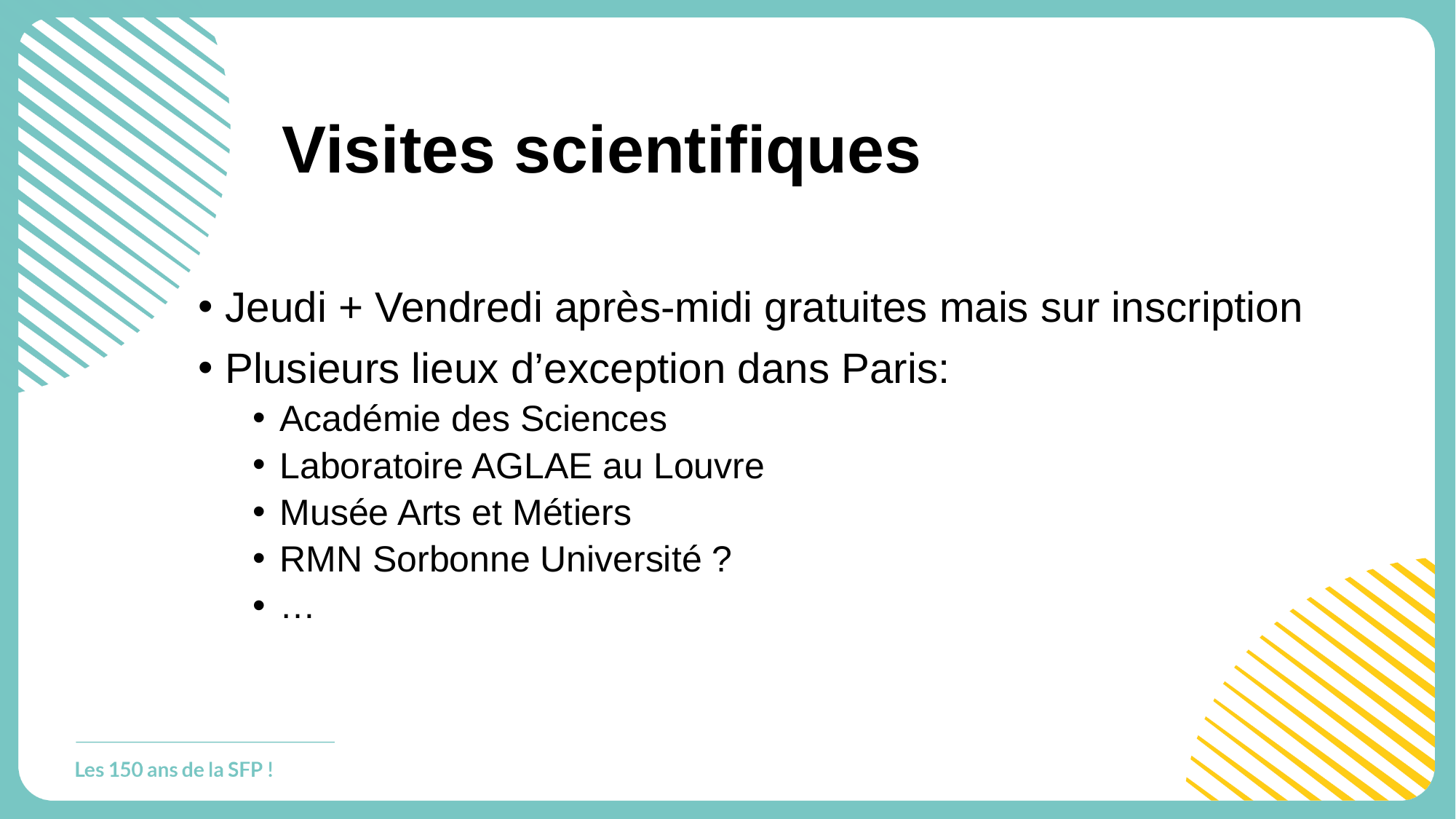

# Visites scientifiques
Jeudi + Vendredi après-midi gratuites mais sur inscription
Plusieurs lieux d’exception dans Paris:
Académie des Sciences
Laboratoire AGLAE au Louvre
Musée Arts et Métiers
RMN Sorbonne Université ?
…